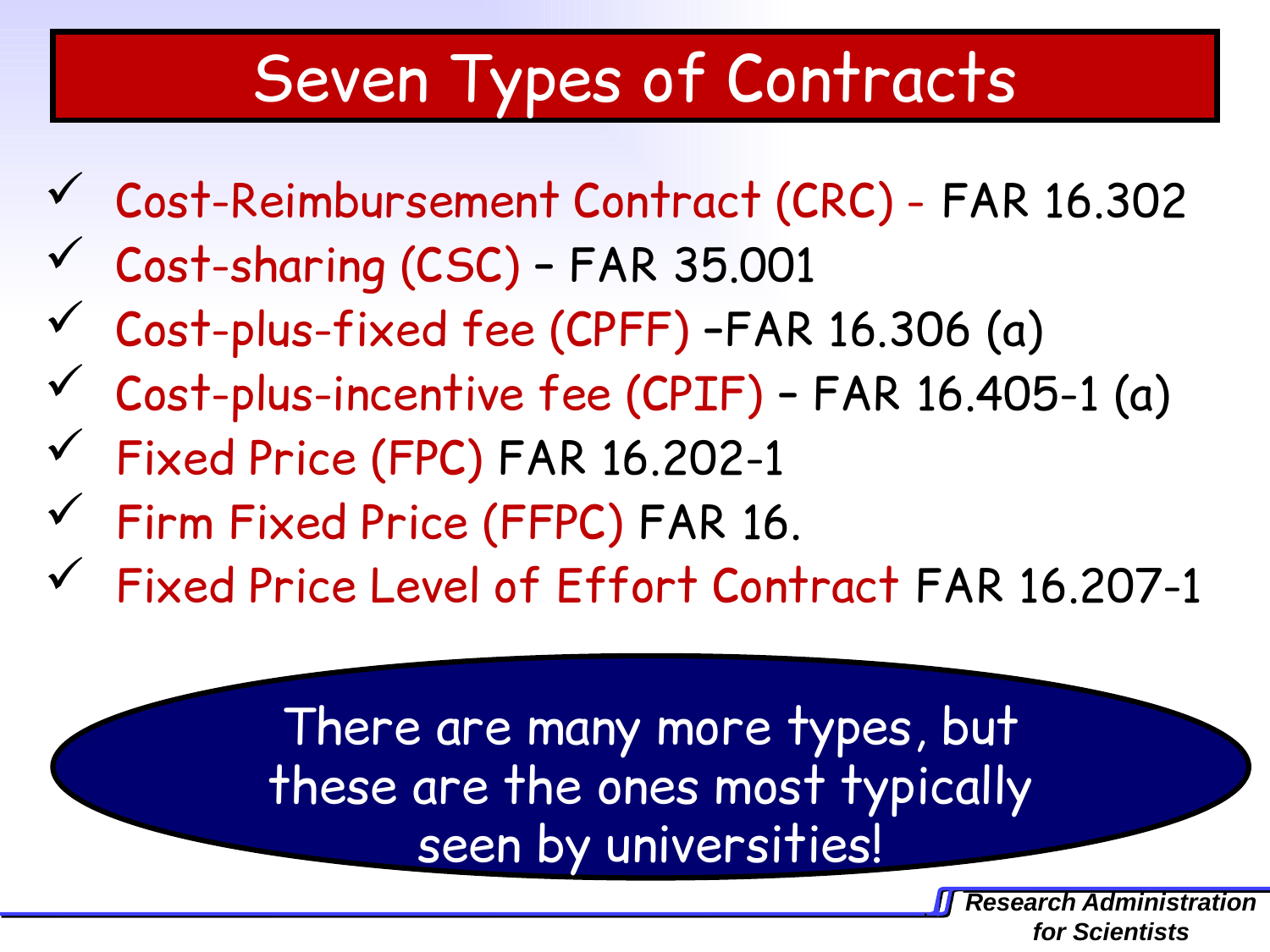

Seven Types of Contracts

Cost-Reimbursement Contract (CRC) - FAR 16.302
Cost-sharing (CSC) – FAR 35.001
Cost-plus-fixed fee (CPFF) –FAR 16.306 (a)
Cost-plus-incentive fee (CPIF) – FAR 16.405-1 (a)
Fixed Price (FPC) FAR 16.202-1
Firm Fixed Price (FFPC) FAR 16.
Fixed Price Level of Effort Contract FAR 16.207-1

There are many more types, but these are the ones most typically seen by universities!